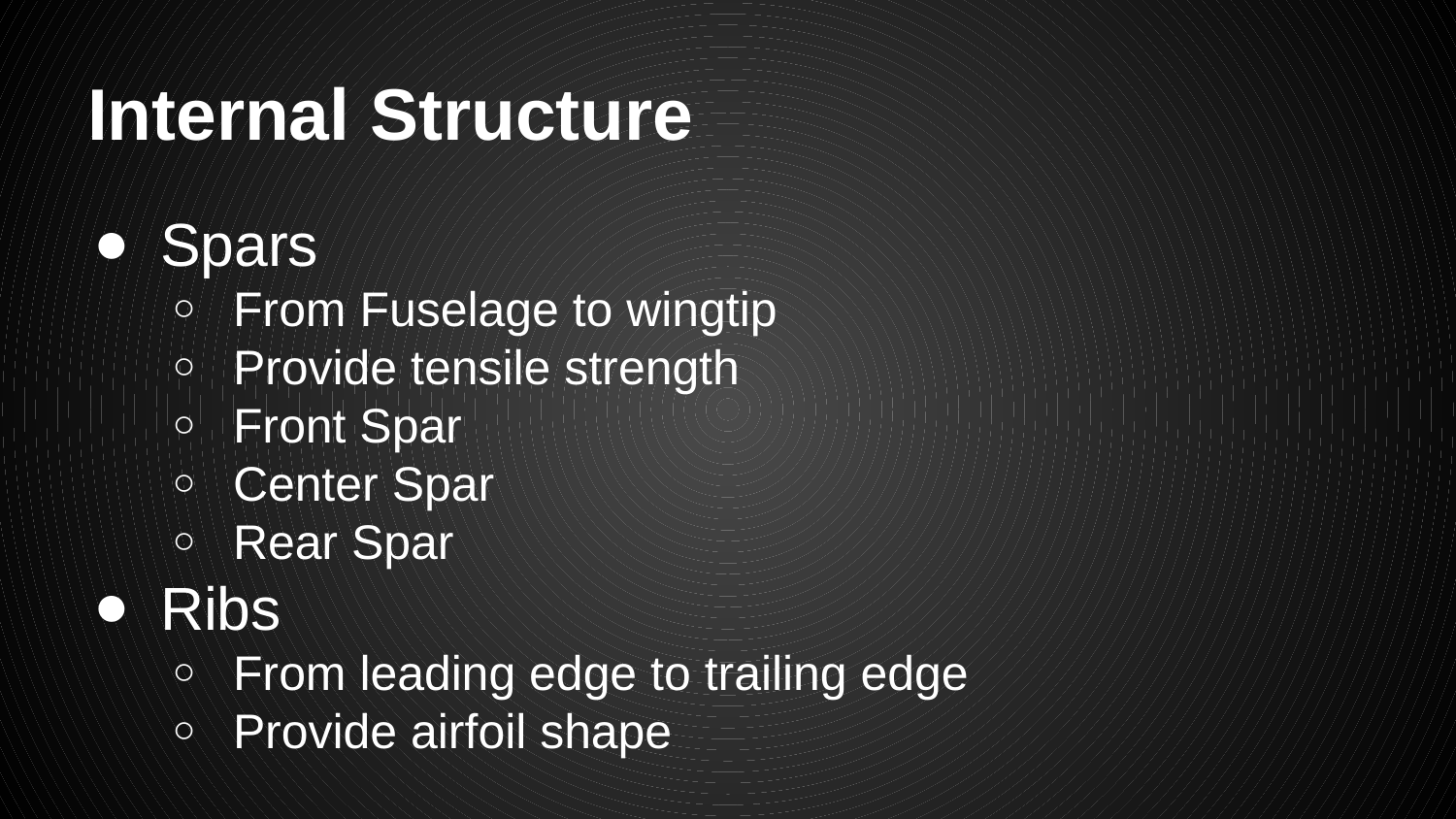

# Internal Structure
Spars
From Fuselage to wingtip
Provide tensile strength
Front Spar
Center Spar
Rear Spar
Ribs
From leading edge to trailing edge
Provide airfoil shape